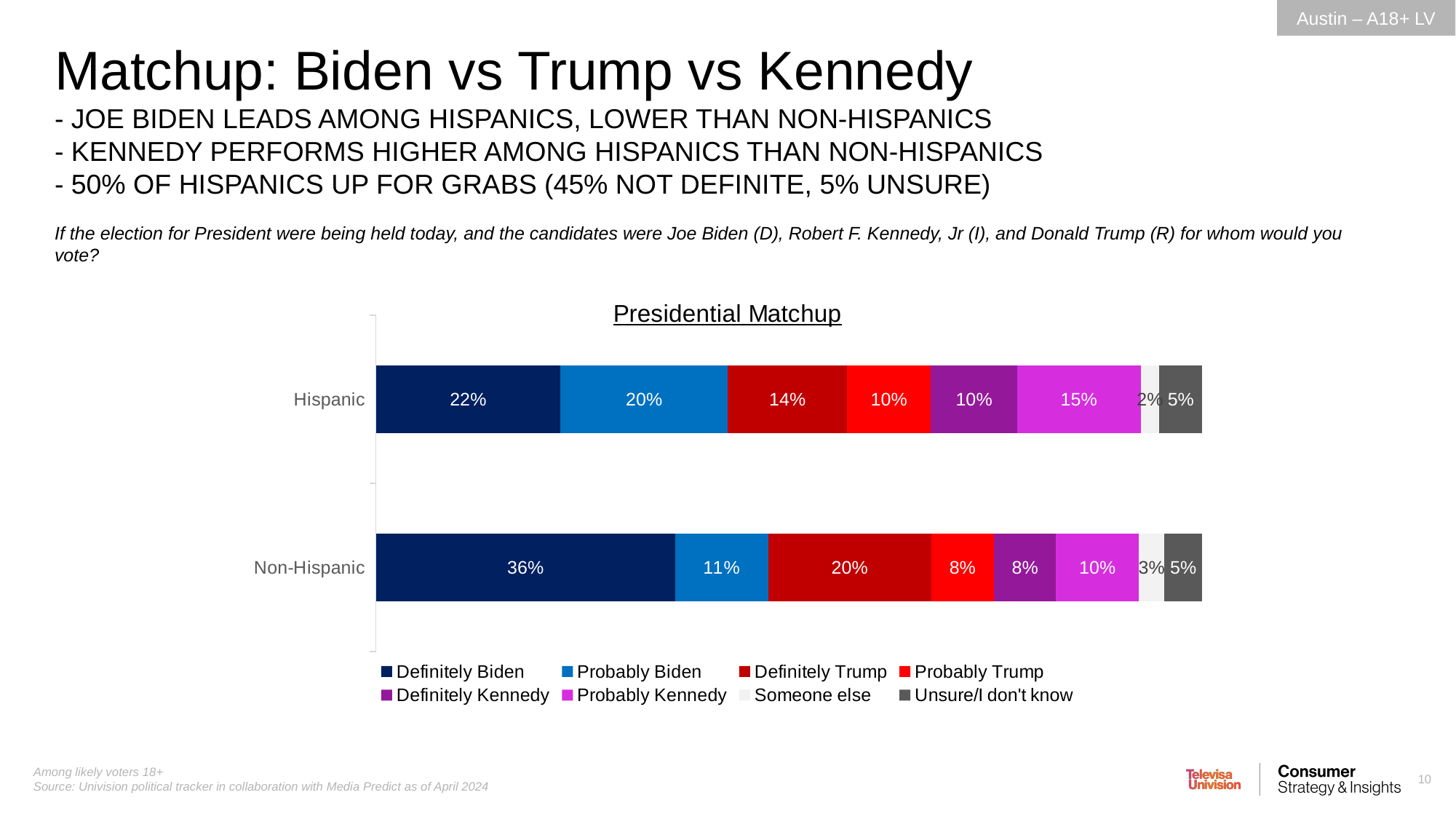

Matchup: Biden vs Trump vs Kennedy
- JOE BIDEN LEADS AMONG HISPANICS, LOWER THAN NON-HISPANICS
- KENNEDY PERFORMS HIGHER AMONG HISPANICS THAN NON-HISPANICS
- 50% OF HISPANICS UP FOR GRABS (45% NOT DEFINITE, 5% UNSURE)
If the election for President were being held today, and the candidates were Joe Biden (D), Robert F. Kennedy, Jr (I), and Donald Trump (R) for whom would you vote?

### Chart: Presidential Matchup

| Category | Definitely Biden | Probably Biden | Definitely Trump | Probably Trump | Definitely Kennedy | Probably Kennedy | Someone else | Unsure/I don't know |
|---|---|---|---|---|---|---|---|---|
| Hispanic | 0.2234386455093573 | 0.2024783680309663 | 0.1442922754030089 | 0.1016194305937585 | 0.1043063142283431 | 0.1495604594770069 | 0.02280577183297692 | 0.05149873492458156 |
| Non-Hispanic | 0.361873402333084 | 0.1128234991224789 | 0.1974720012499091 | 0.07570689467021373 | 0.07554800460482515 | 0.09995420829242563 | 0.03120231639054466 | 0.04541967333651867 |